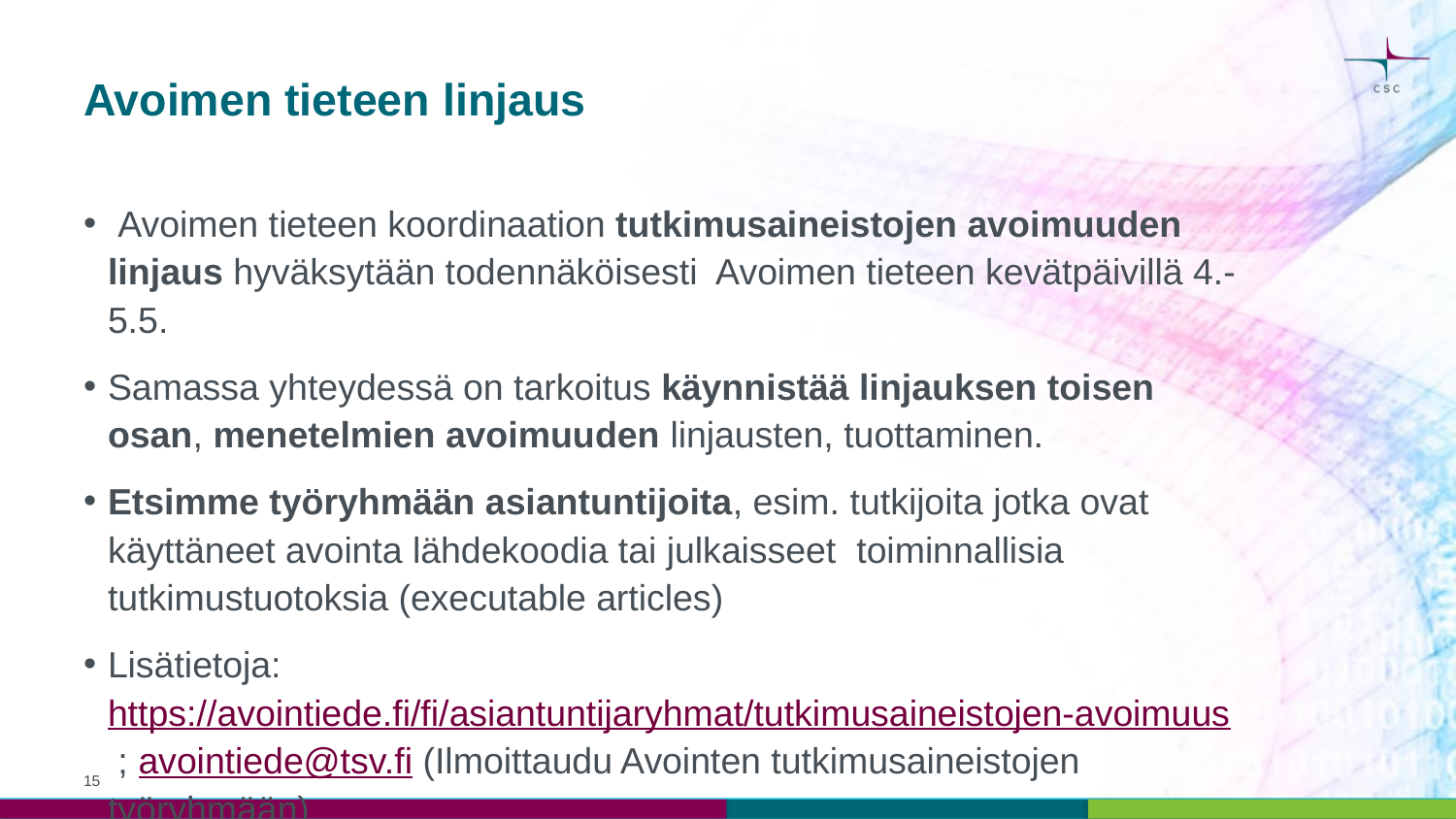

# Avoimen tieteen linjaus
 Avoimen tieteen koordinaation tutkimusaineistojen avoimuuden linjaus hyväksytään todennäköisesti  Avoimen tieteen kevätpäivillä 4.-5.5.
Samassa yhteydessä on tarkoitus käynnistää linjauksen toisen osan, menetelmien avoimuuden linjausten, tuottaminen.
Etsimme työryhmään asiantuntijoita, esim. tutkijoita jotka ovat käyttäneet avointa lähdekoodia tai julkaisseet  toiminnallisia tutkimustuotoksia (executable articles)
Lisätietoja: https://avointiede.fi/fi/asiantuntijaryhmat/tutkimusaineistojen-avoimuus ; avointiede@tsv.fi (Ilmoittaudu Avointen tutkimusaineistojen työryhmään)

15